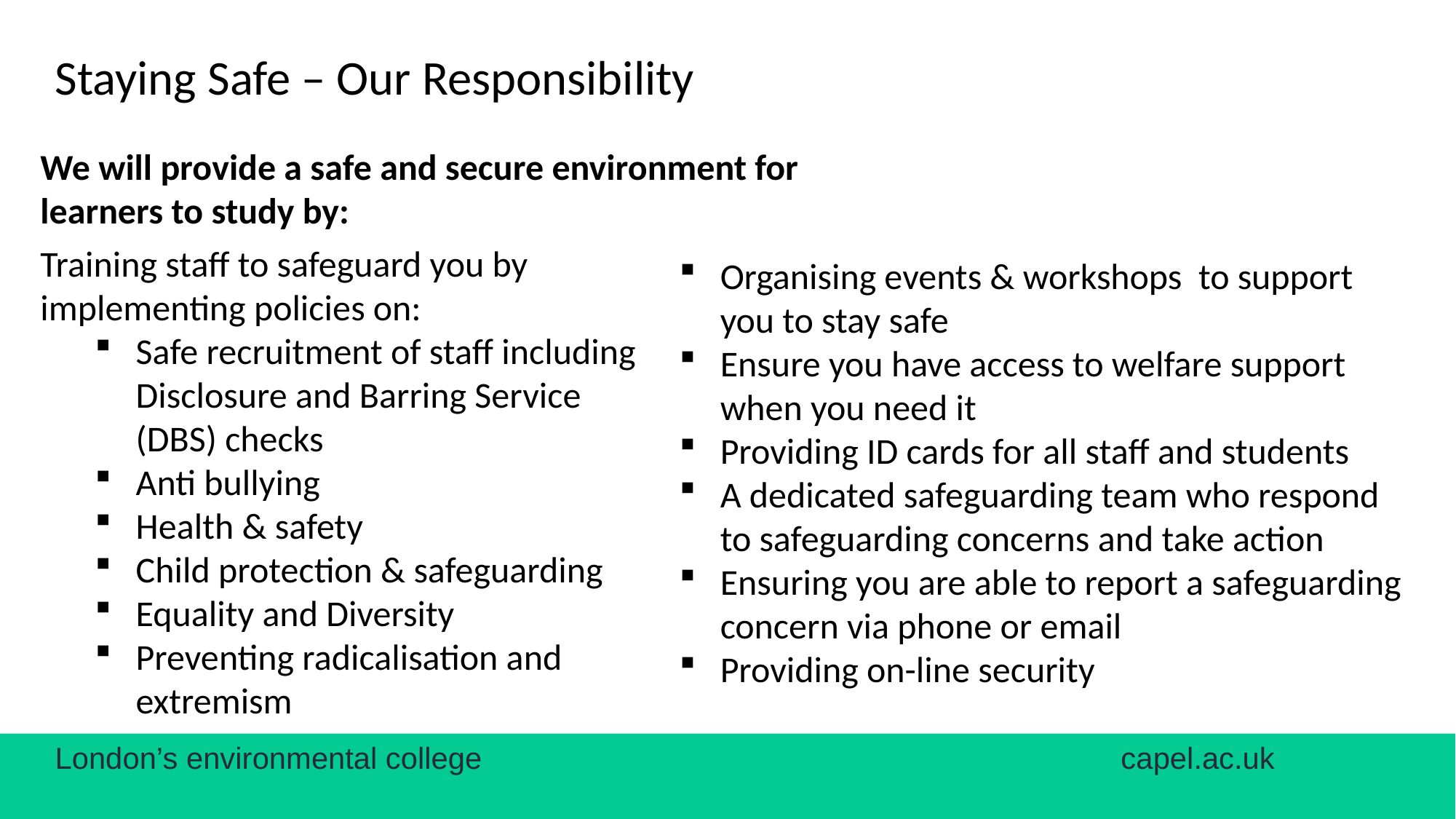

Staying Safe – Our Responsibility
We will provide a safe and secure environment for learners to study by:
Training staff to safeguard you by
implementing policies on:
Safe recruitment of staff including Disclosure and Barring Service (DBS) checks
Anti bullying
Health & safety
Child protection & safeguarding
Equality and Diversity
Preventing radicalisation and extremism
Organising events & workshops  to support you to stay safe
Ensure you have access to welfare support when you need it
Providing ID cards for all staff and students
A dedicated safeguarding team who respond to safeguarding concerns and take action
Ensuring you are able to report a safeguarding concern via phone or email
Providing on-line security

London’s environmental college						          capel.ac.uk